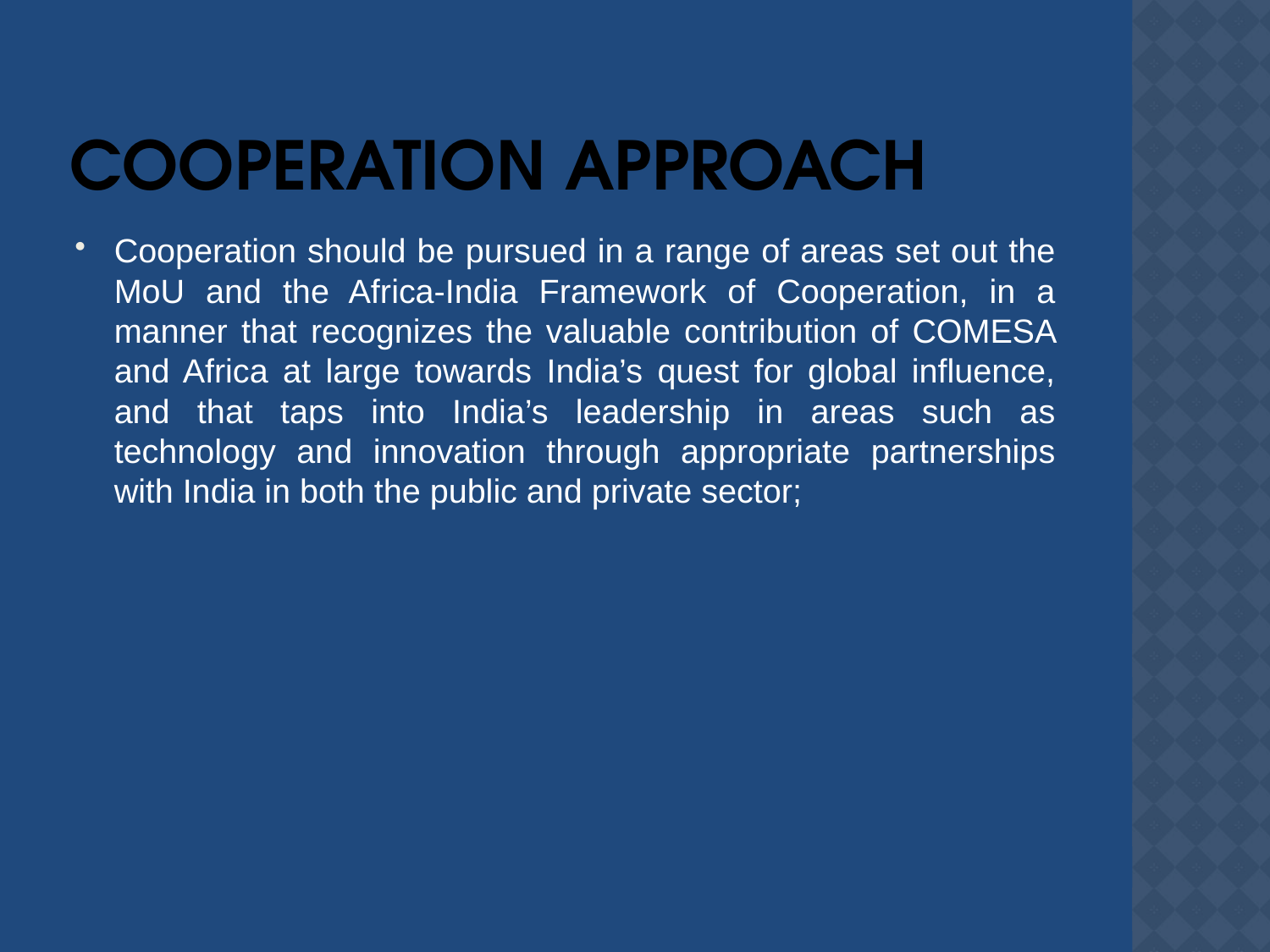

# COOPERATION APPROACH
Cooperation should be pursued in a range of areas set out the MoU and the Africa-India Framework of Cooperation, in a manner that recognizes the valuable contribution of COMESA and Africa at large towards India’s quest for global influence, and that taps into India’s leadership in areas such as technology and innovation through appropriate partnerships with India in both the public and private sector;